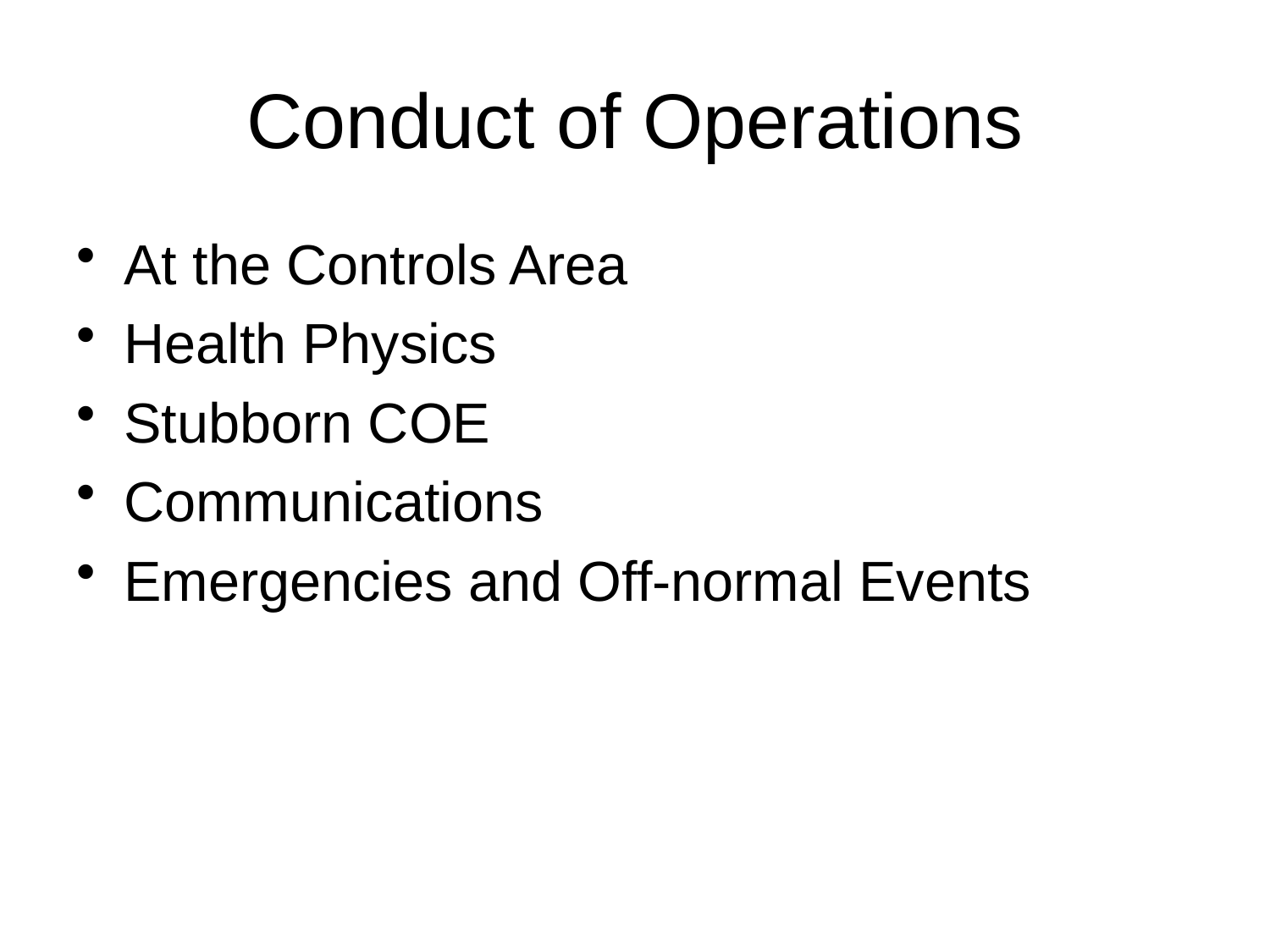

# Conduct of Operations
At the Controls Area
Health Physics
Stubborn COE
Communications
Emergencies and Off-normal Events